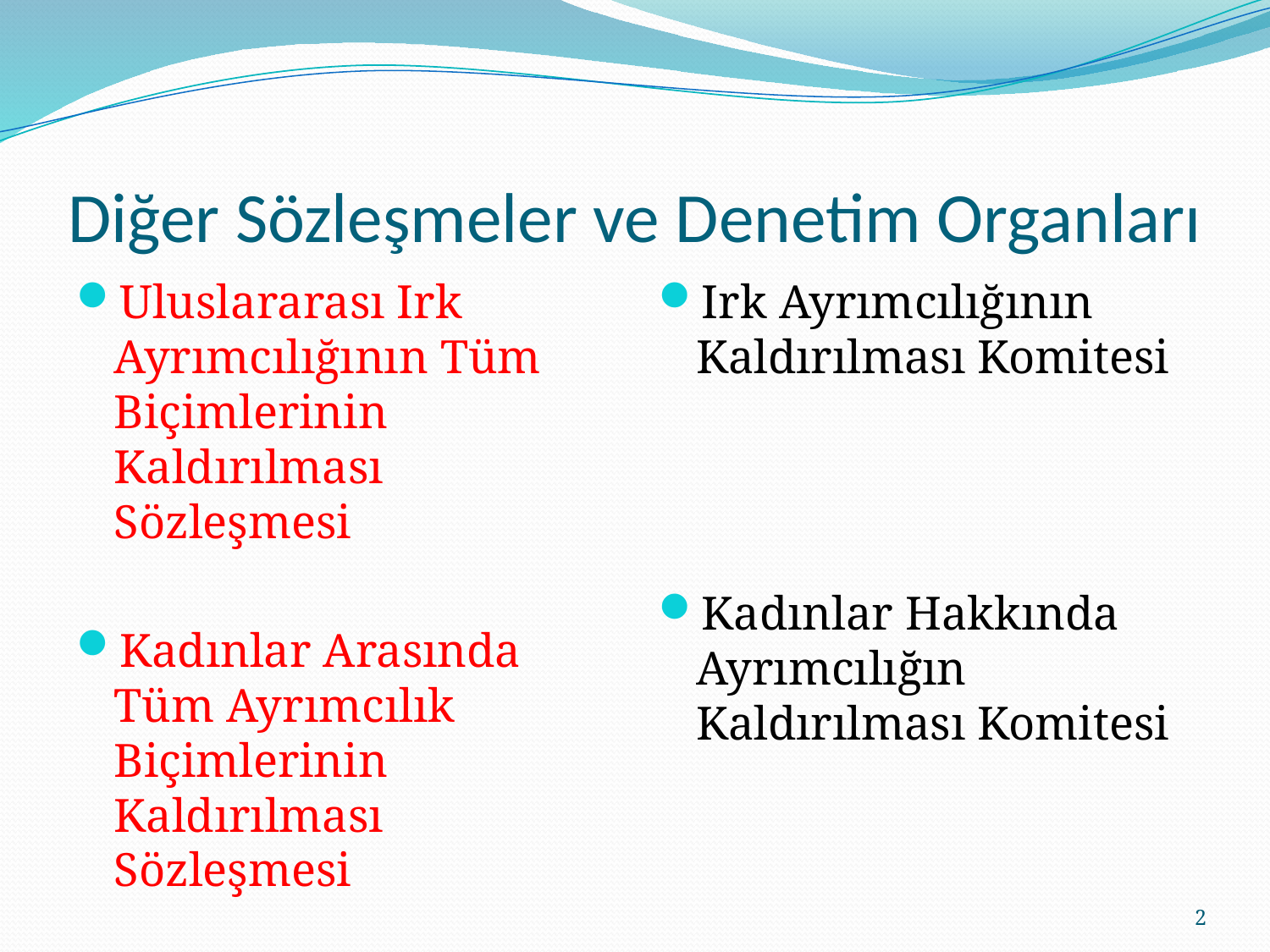

# Diğer Sözleşmeler ve Denetim Organları
Uluslararası Irk Ayrımcılığının Tüm Biçimlerinin Kaldırılması Sözleşmesi

Kadınlar Arasında Tüm Ayrımcılık Biçimlerinin Kaldırılması Sözleşmesi
Irk Ayrımcılığının Kaldırılması Komitesi

Kadınlar Hakkında Ayrımcılığın Kaldırılması Komitesi
2